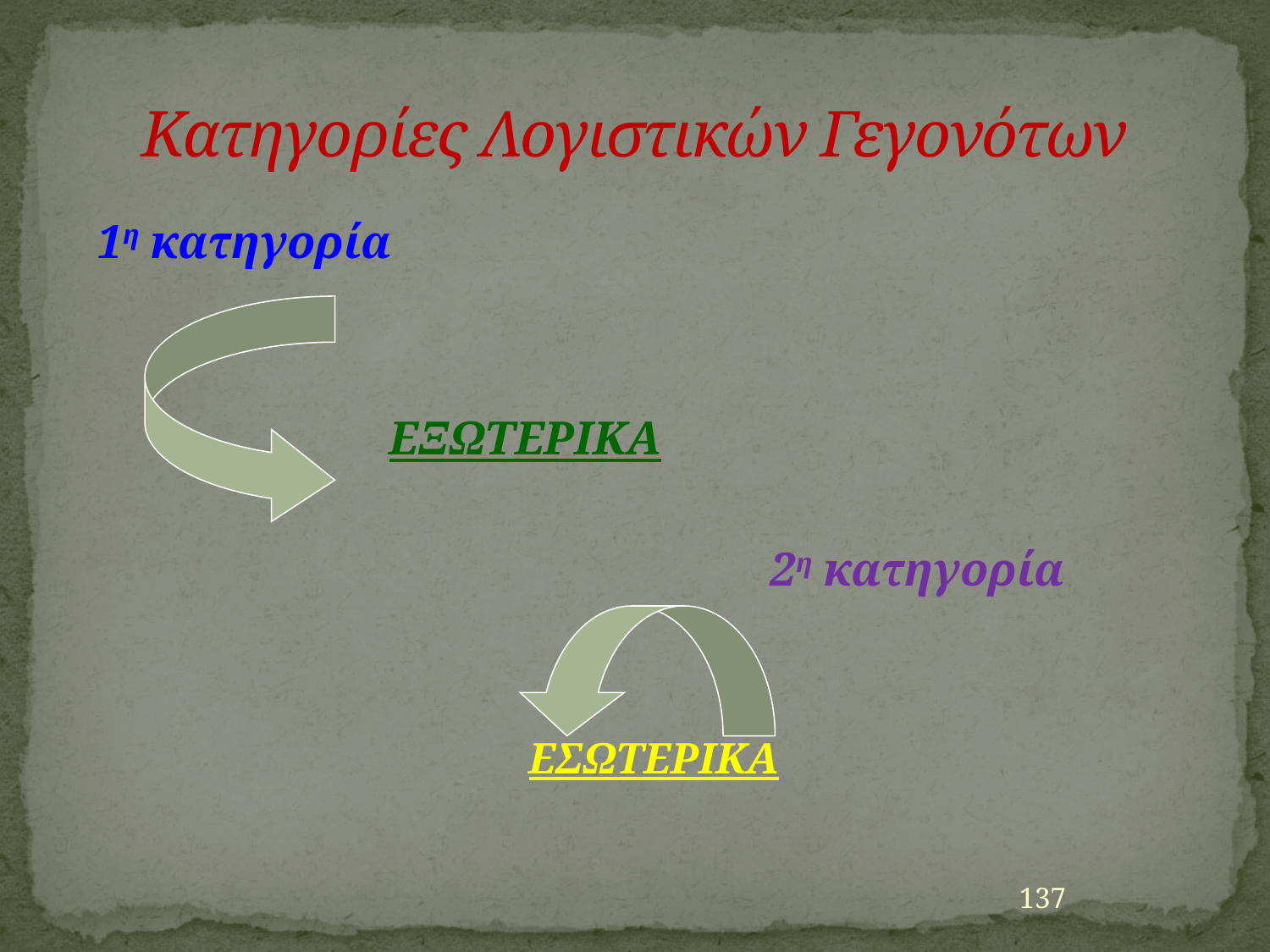

# Κατηγορίες Λογιστικών Γεγονότων
1η κατηγορία

			ΕΞΩΤΕΡΙΚΑ

						2η κατηγορία

			ΕΣΩΤΕΡΙΚΑ

137